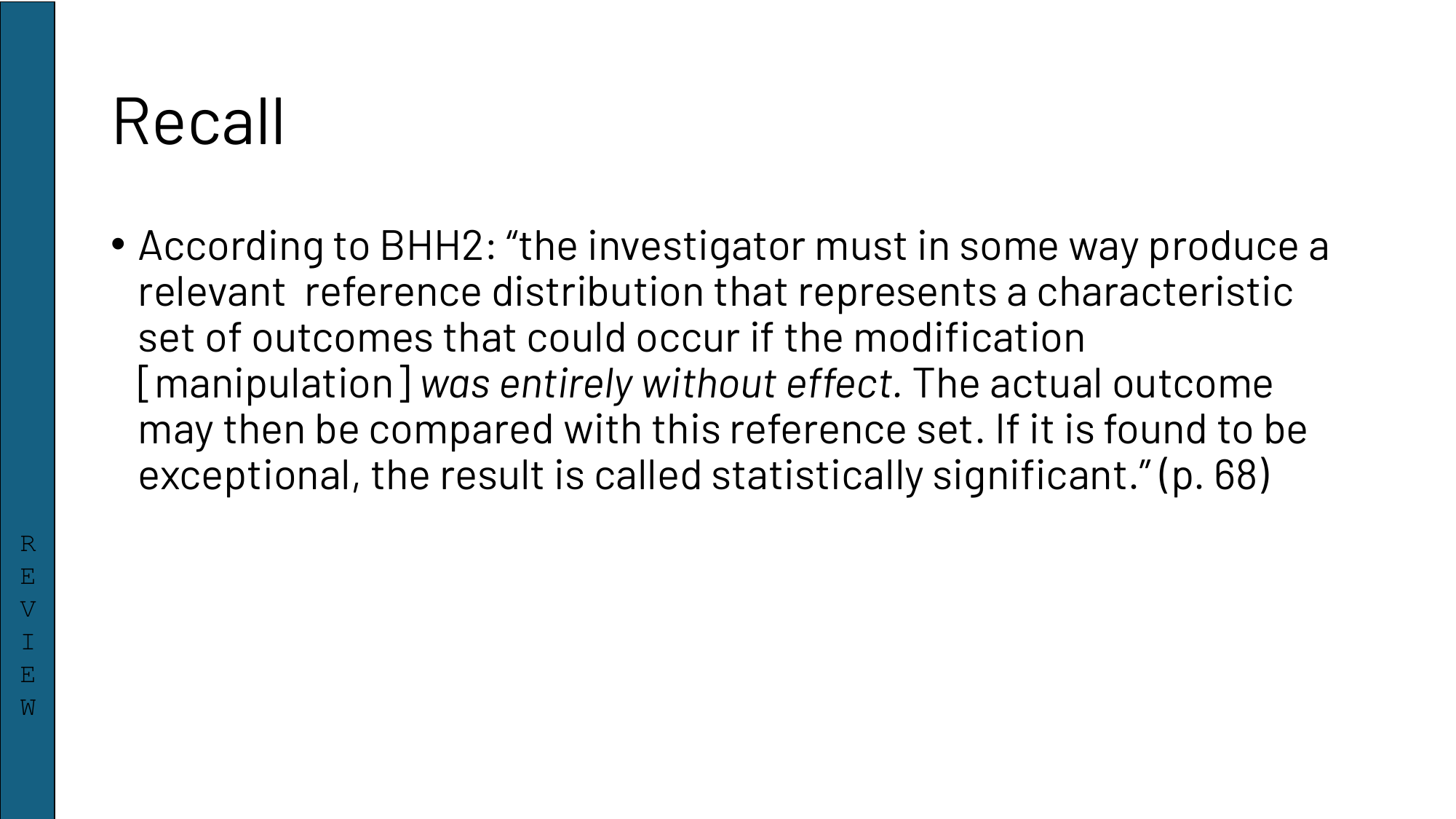

# Recall
According to BHH2: “the investigator must in some way produce a relevant  reference distribution that represents a characteristic set of outcomes that could occur if the modification [manipulation] was entirely without effect. The actual outcome may then be compared with this reference set. If it is found to be exceptional, the result is called statistically significant.” (p. 68)

REVIEW